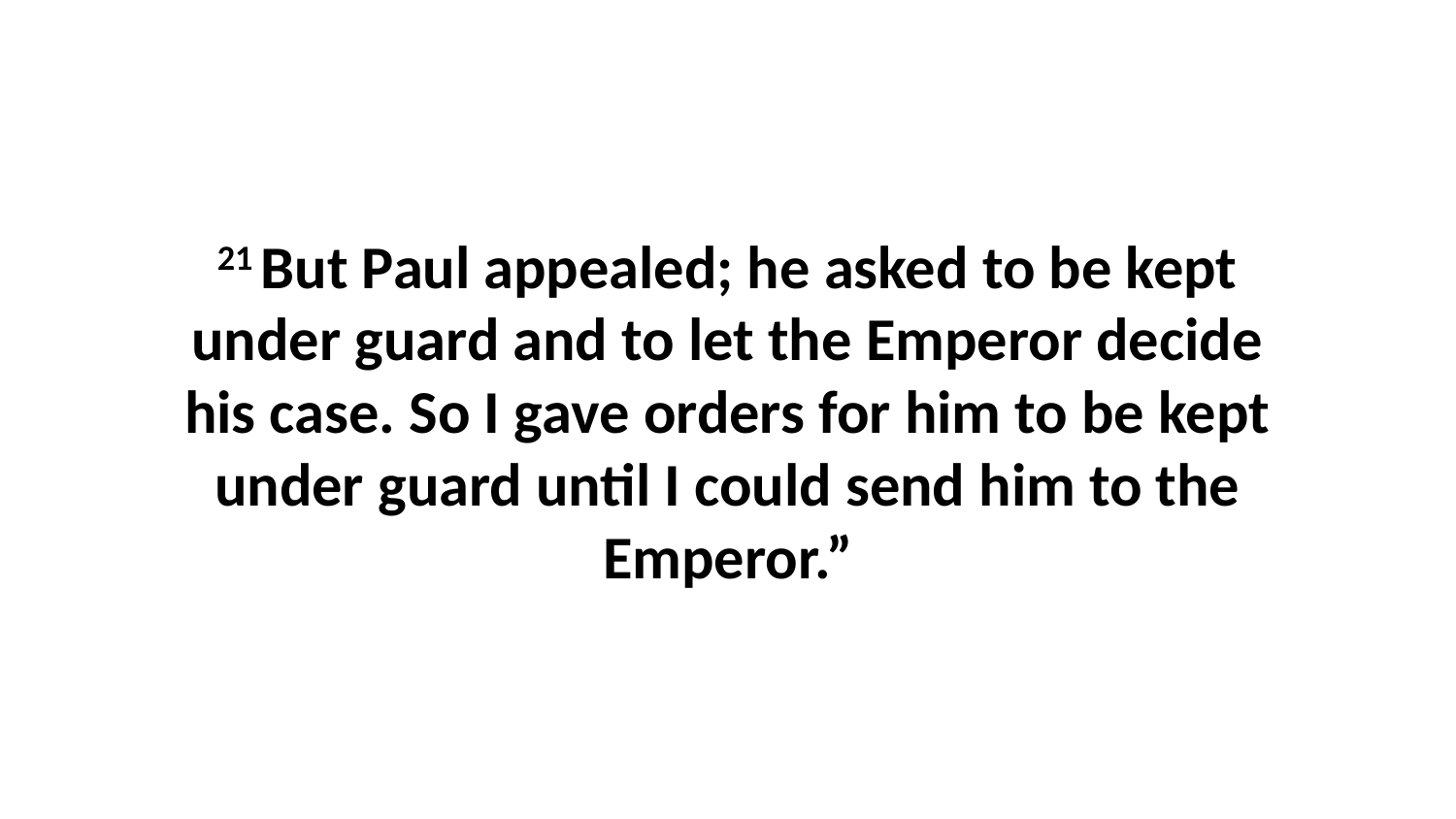

21 But Paul appealed; he asked to be kept under guard and to let the Emperor decide his case. So I gave orders for him to be kept under guard until I could send him to the Emperor.”